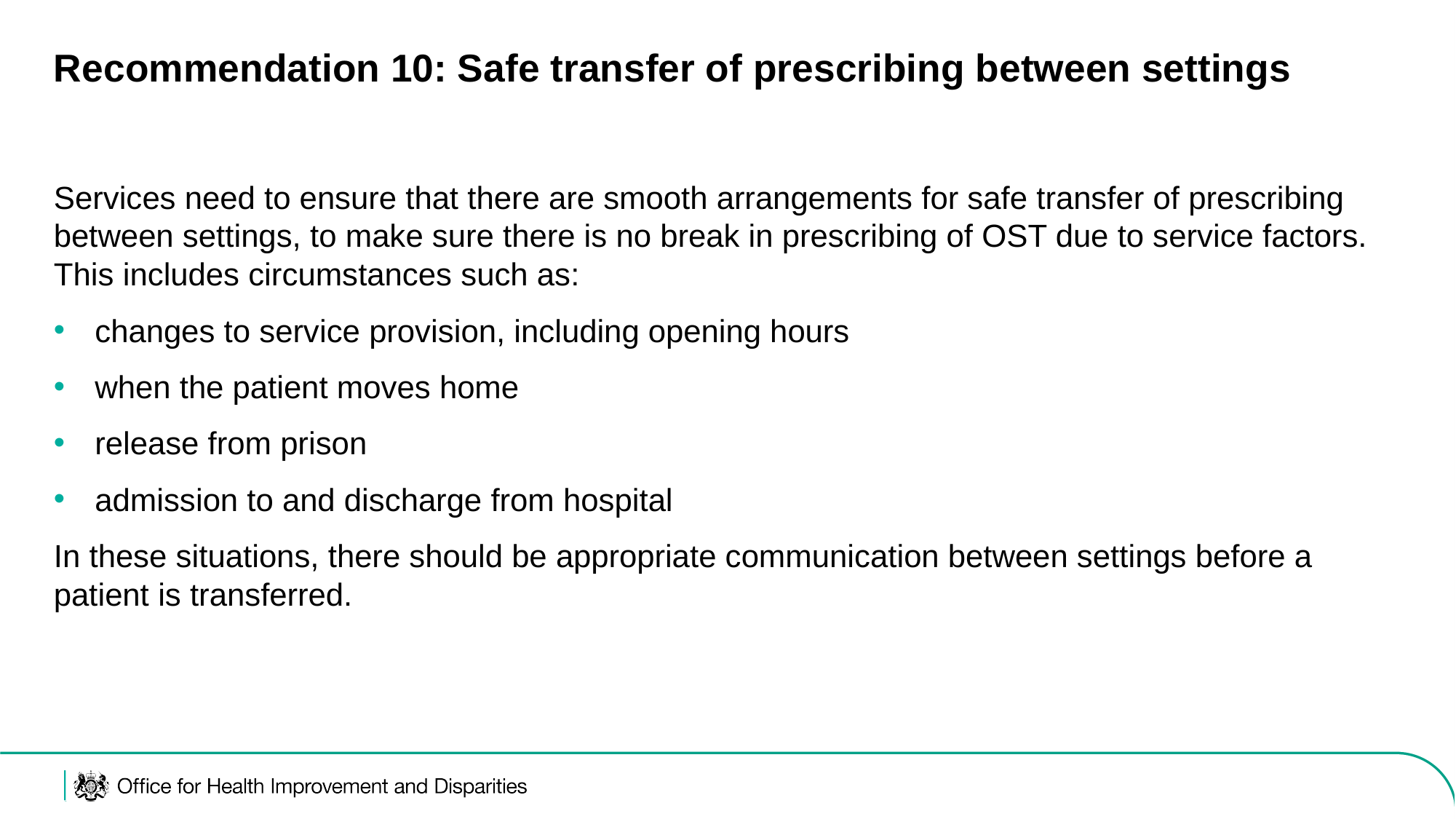

# Recommendation 10: Safe transfer of prescribing between settings
Services need to ensure that there are smooth arrangements for safe transfer of prescribing between settings, to make sure there is no break in prescribing of OST due to service factors. This includes circumstances such as:
changes to service provision, including opening hours
when the patient moves home
release from prison
admission to and discharge from hospital
In these situations, there should be appropriate communication between settings before a patient is transferred.